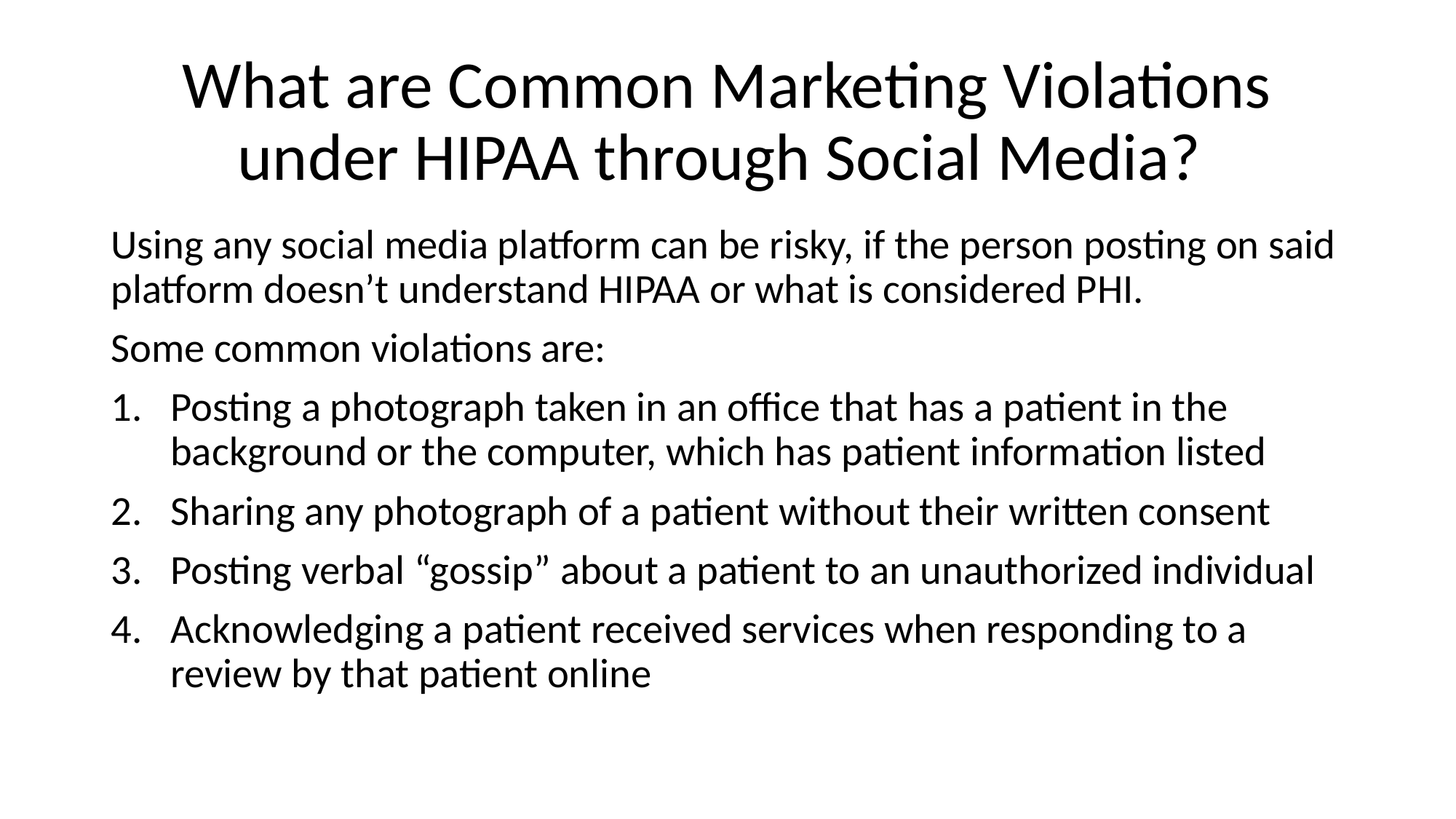

# What are Common Marketing Violations under HIPAA through Social Media?
Using any social media platform can be risky, if the person posting on said platform doesn’t understand HIPAA or what is considered PHI.
Some common violations are:
Posting a photograph taken in an office that has a patient in the background or the computer, which has patient information listed
Sharing any photograph of a patient without their written consent
Posting verbal “gossip” about a patient to an unauthorized individual
Acknowledging a patient received services when responding to a review by that patient online